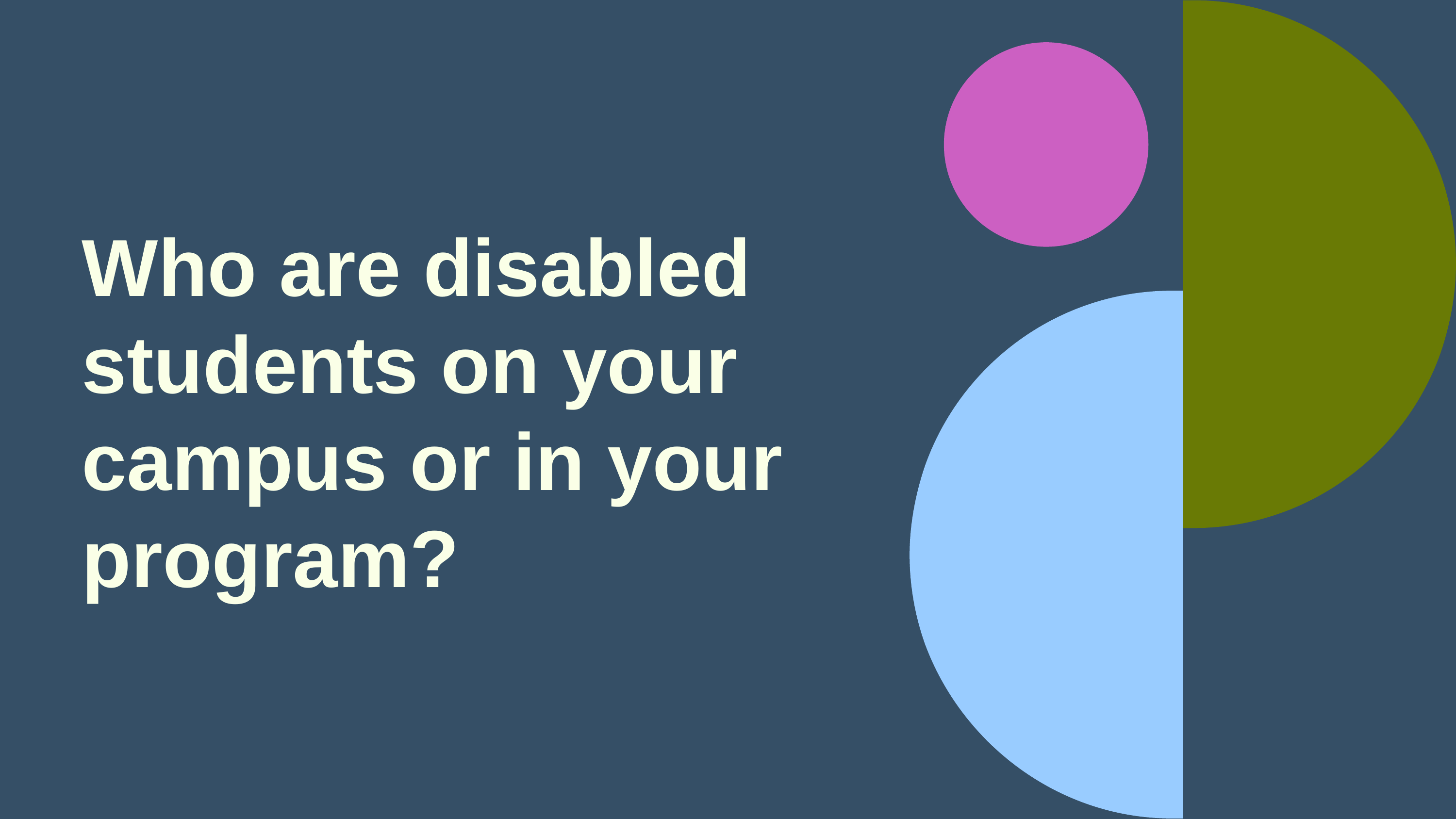

Who are disabled students on your campus or in your program?